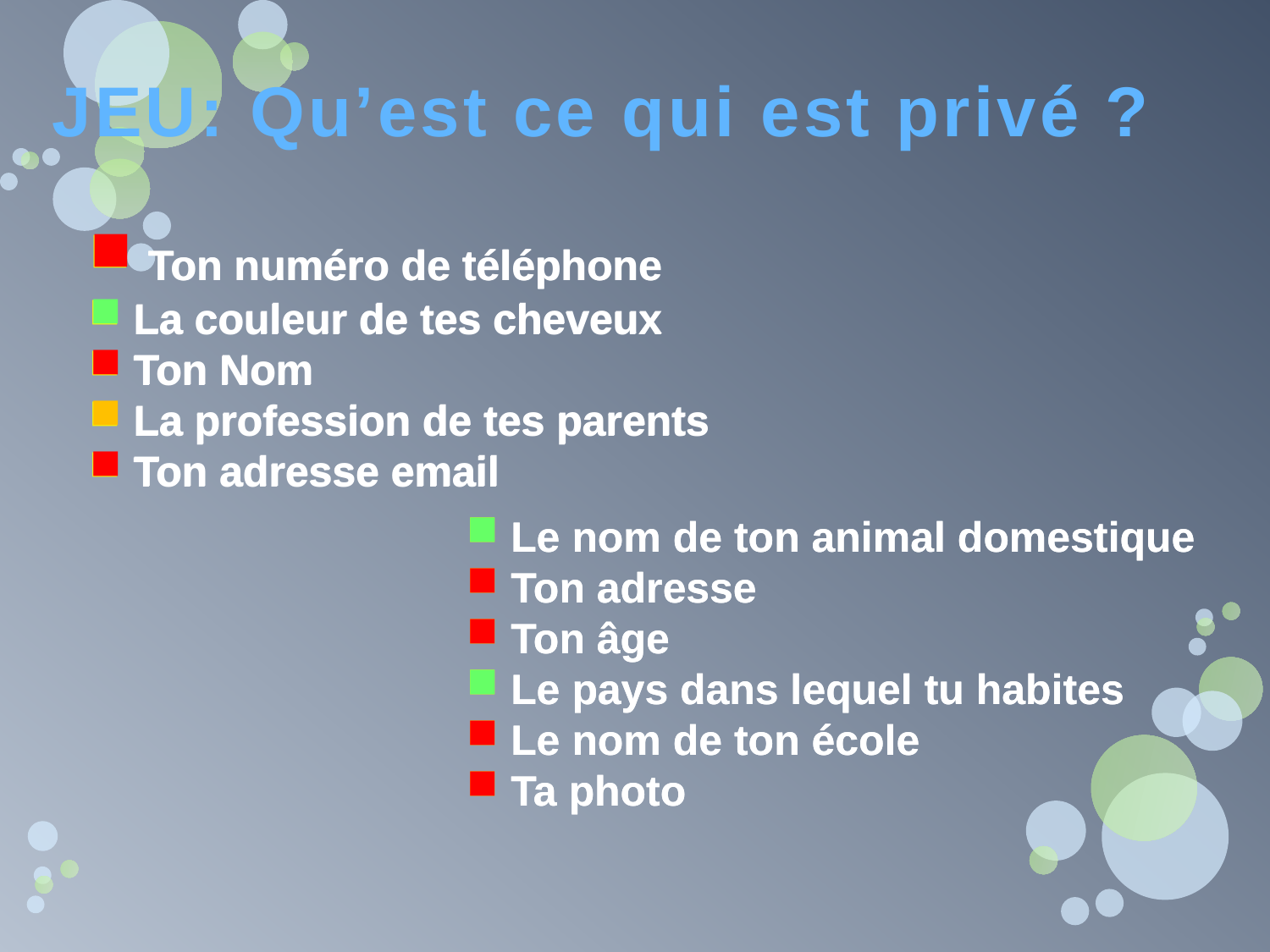

# JEU: Qu’est ce qui est privé ?
 Ton numéro de téléphone
 La couleur de tes cheveux
 Ton Nom
 La profession de tes parents
 Ton adresse email
 Ton numéro de téléphone
 La couleur de tes cheveux
 Ton Nom
 La profession de tes parents
 Ton adresse email
 Le nom de ton animal domestique
 Ton adresse
 Ton âge
 Le pays dans lequel tu habites
 Le nom de ton école
 Ta photo
 Le nom de ton animal domestique
 Ton adresse
 Ton âge
 Le pays dans lequel tu habites
 Le nom de ton école
 Ta photo